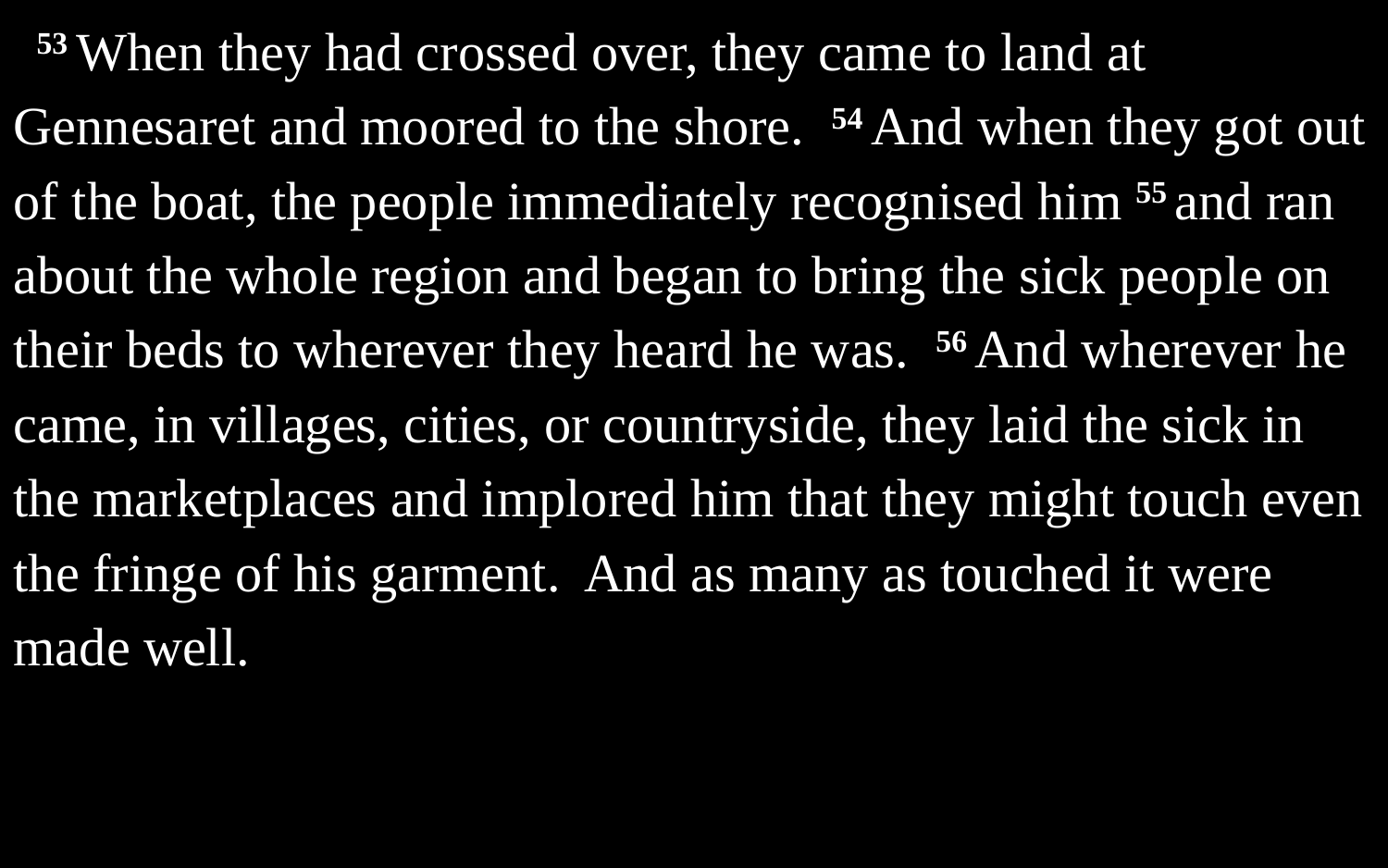

53 When they had crossed over, they came to land at Gennesaret and moored to the shore.  54 And when they got out of the boat, the people immediately recognised him 55 and ran about the whole region and began to bring the sick people on their beds to wherever they heard he was.  56 And wherever he came, in villages, cities, or countryside, they laid the sick in the marketplaces and implored him that they might touch even the fringe of his garment.  And as many as touched it were made well.